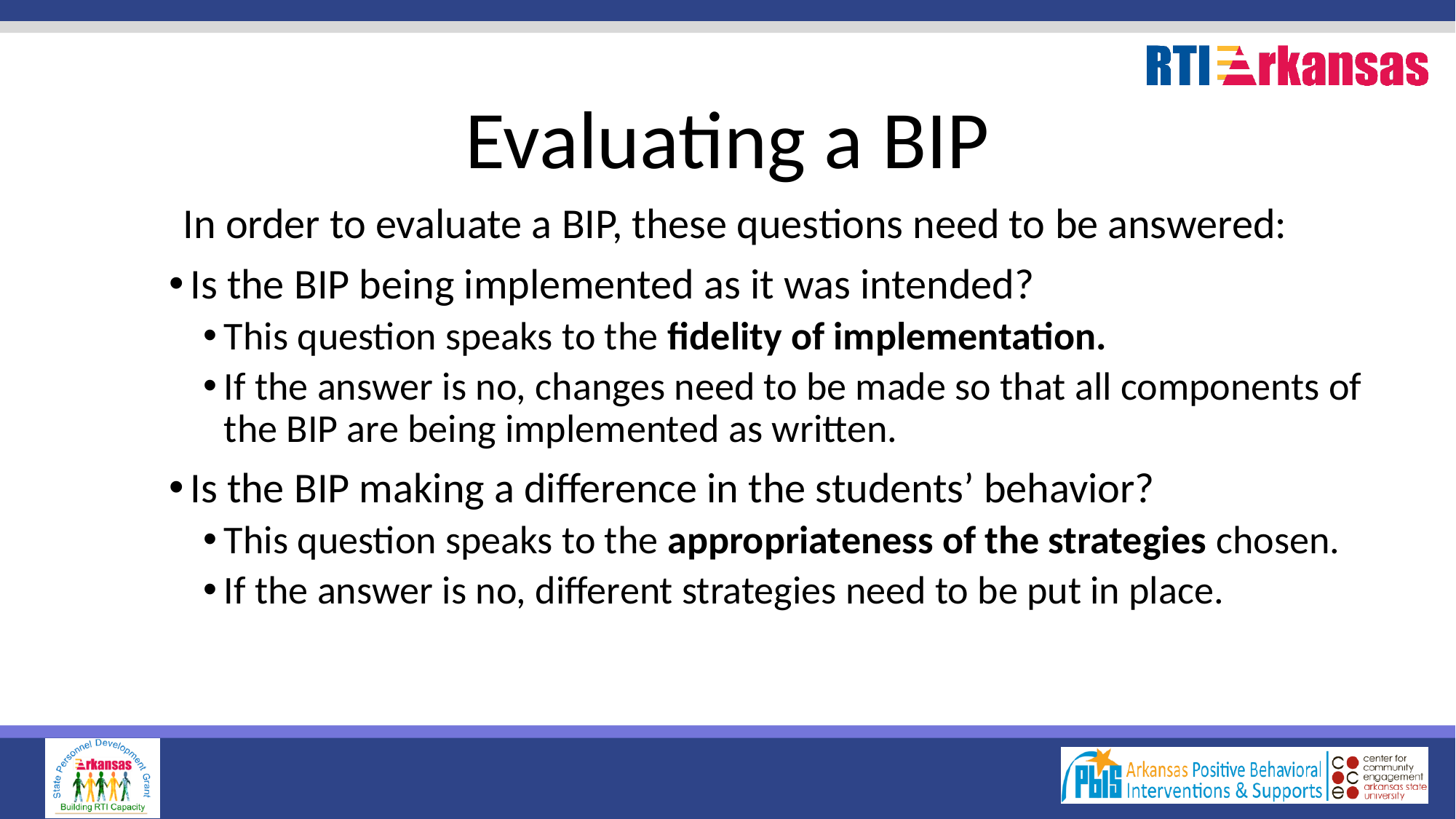

# Evaluating a BIP
In order to evaluate a BIP, these questions need to be answered:
Is the BIP being implemented as it was intended?
This question speaks to the fidelity of implementation.
If the answer is no, changes need to be made so that all components of the BIP are being implemented as written.
Is the BIP making a difference in the students’ behavior?
This question speaks to the appropriateness of the strategies chosen.
If the answer is no, different strategies need to be put in place.